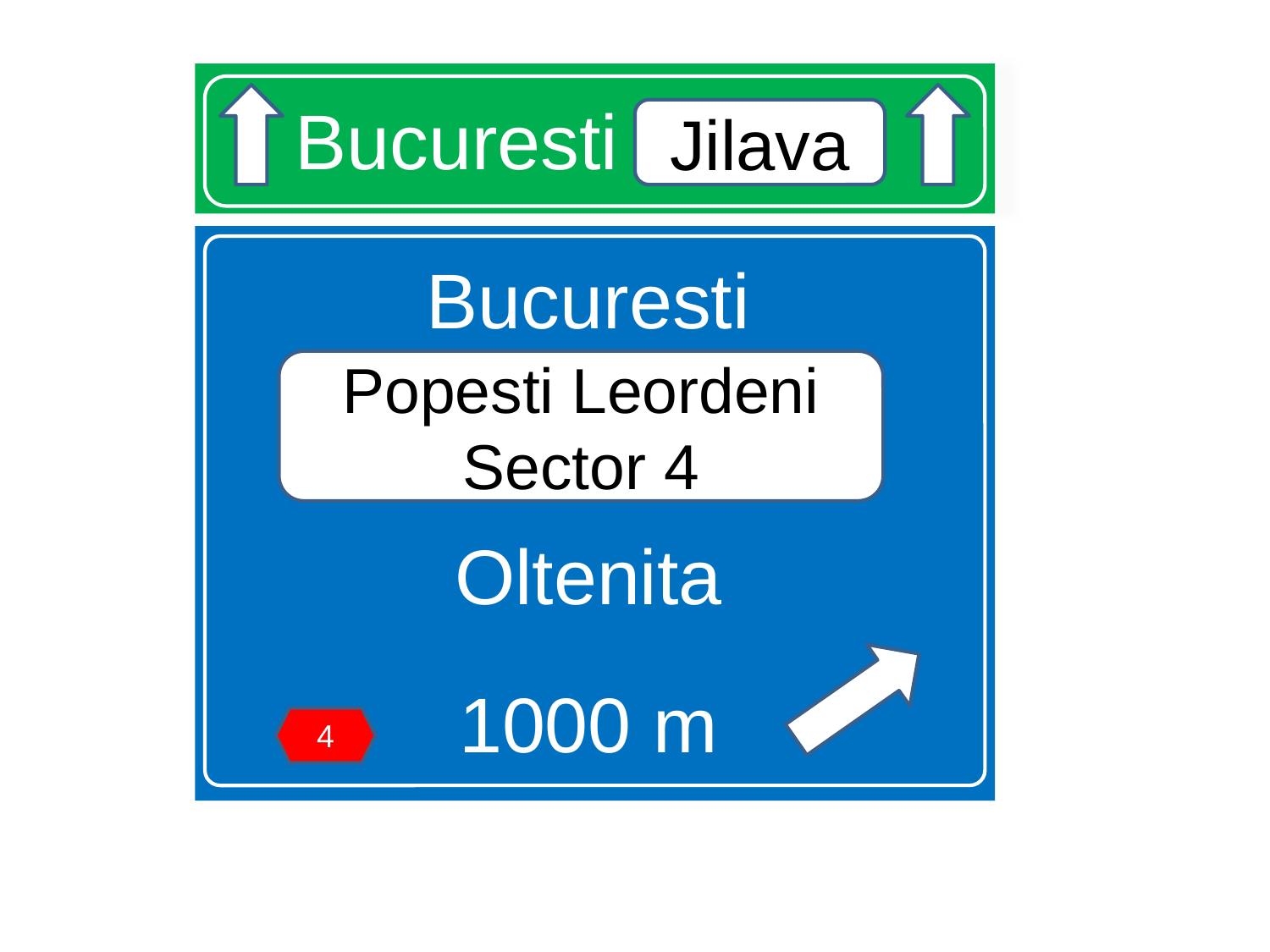

# Bucuresti   Jilava

Jilava
Bucuresti

Oltenita

1000 m

Popesti Leordeni
Sector 4

4